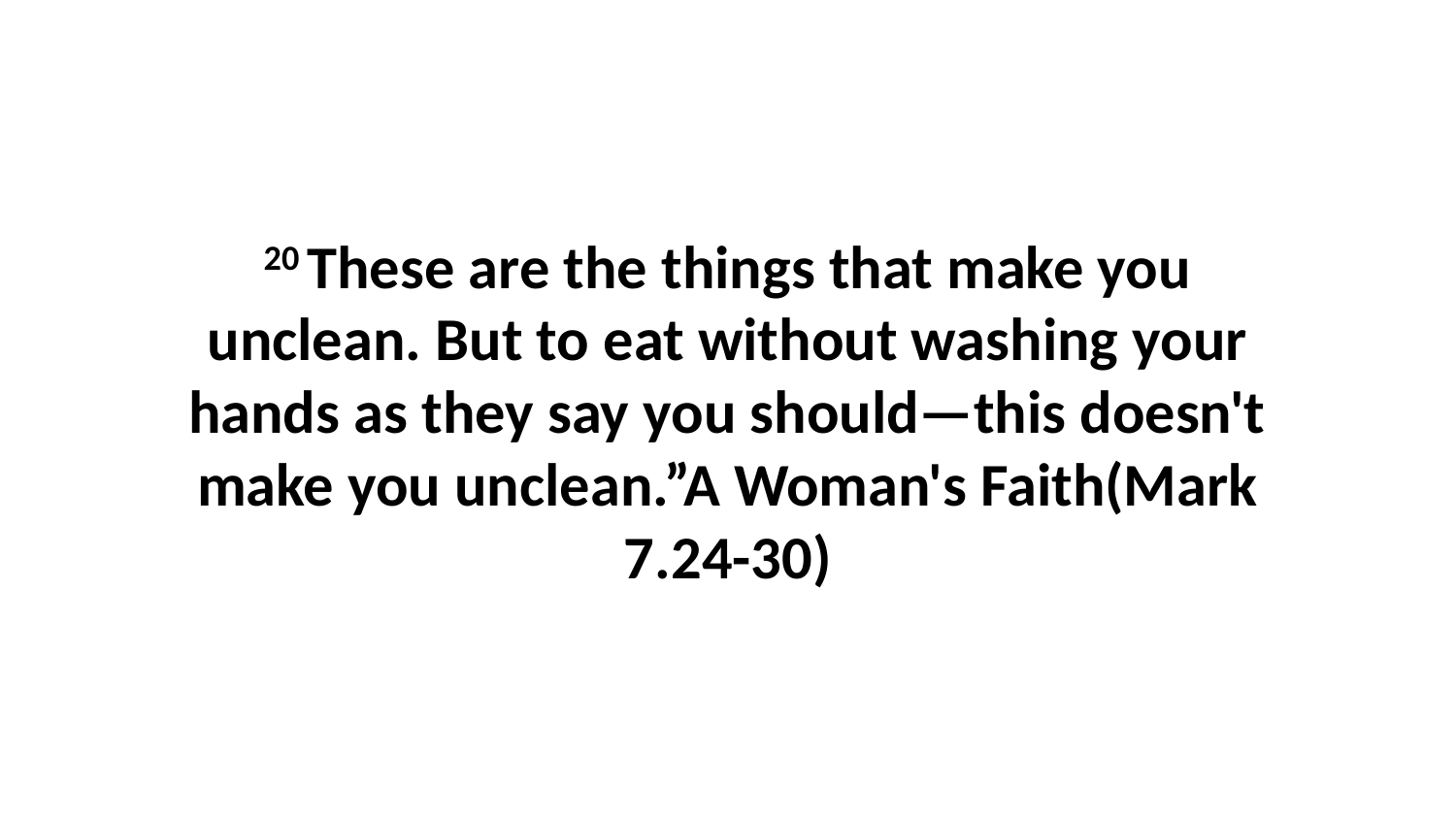

20 These are the things that make you unclean. But to eat without washing your hands as they say you should—this doesn't make you unclean.”A Woman's Faith(Mark 7.24-30)